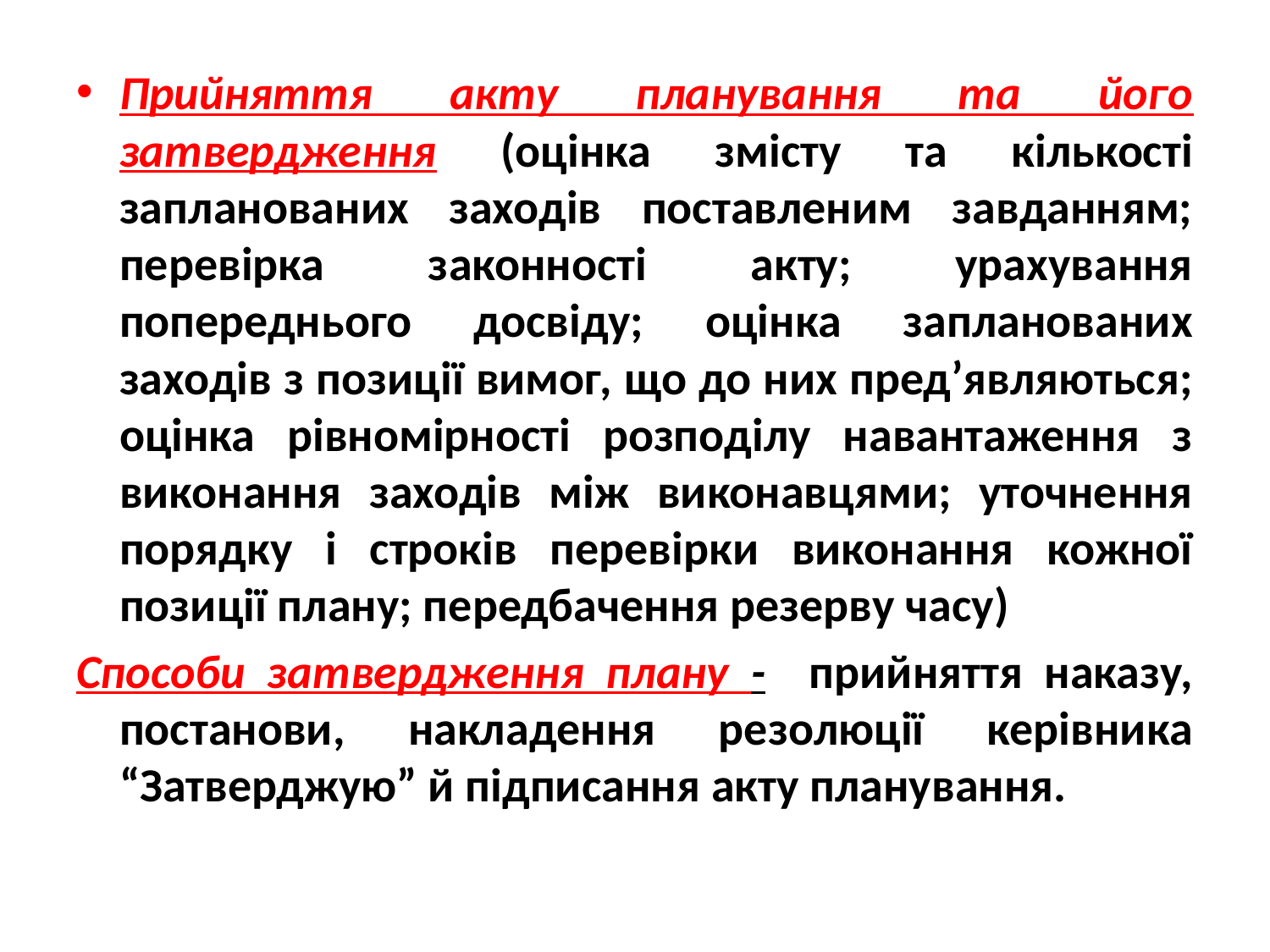

Прийняття акту планування та його затвердження (оцінка змісту та кількості запланованих заходів поставленим завданням; перевірка законності акту; урахування попереднього досвіду; оцінка запланованих заходів з позиції вимог, що до них пред’являються; оцінка рівномірності розподілу навантаження з виконання заходів між виконавцями; уточнення порядку і строків перевірки виконання кожної позиції плану; передбачення резерву часу)
Способи затвердження плану -  прийняття наказу, постанови, накладення резолюції керівника “Затверджую” й підписання акту планування.